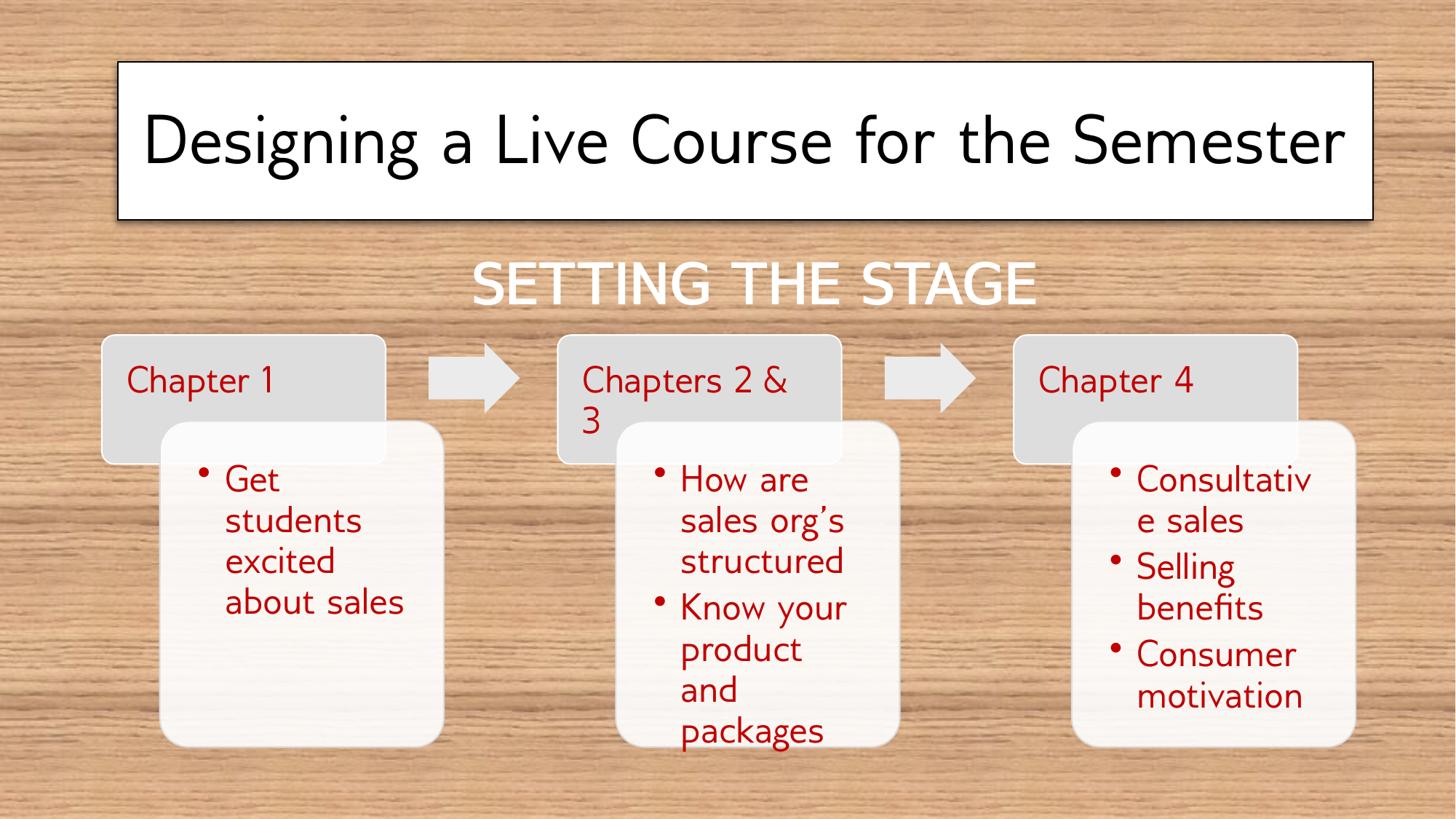

#
Designing a Live Course for the Semester
SETTING THE STAGE
Chapter 1
Get students excited about sales

Chapters 2 & 3
How are sales org’s structured
Know your product and packages

Chapter 4
Consultative sales
Selling benefits
Consumer motivation